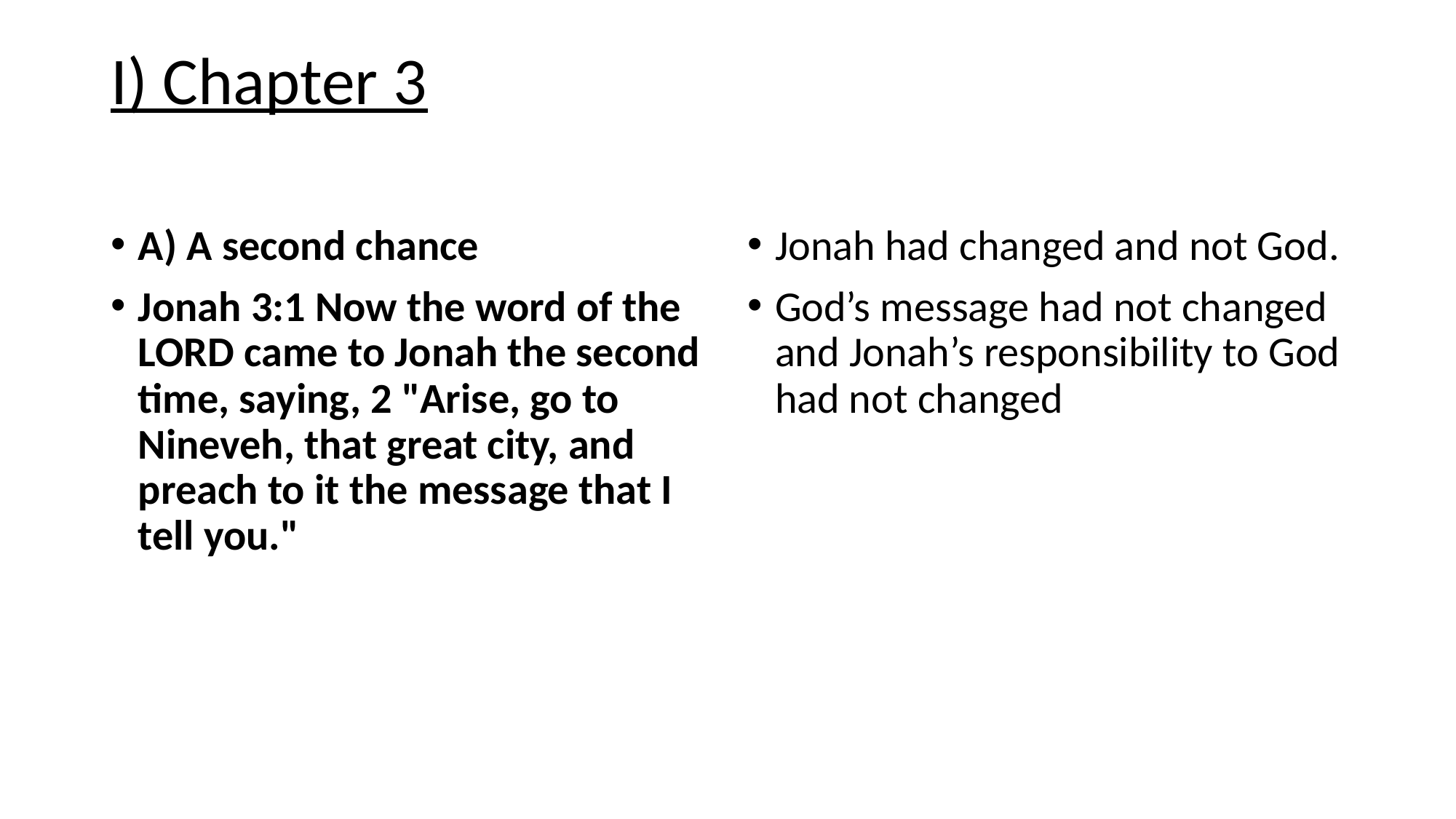

# I) Chapter 3
A) A second chance
Jonah 3:1 Now the word of the LORD came to Jonah the second time, saying, 2 "Arise, go to Nineveh, that great city, and preach to it the message that I tell you."

Jonah had changed and not God.
God’s message had not changed and Jonah’s responsibility to God had not changed